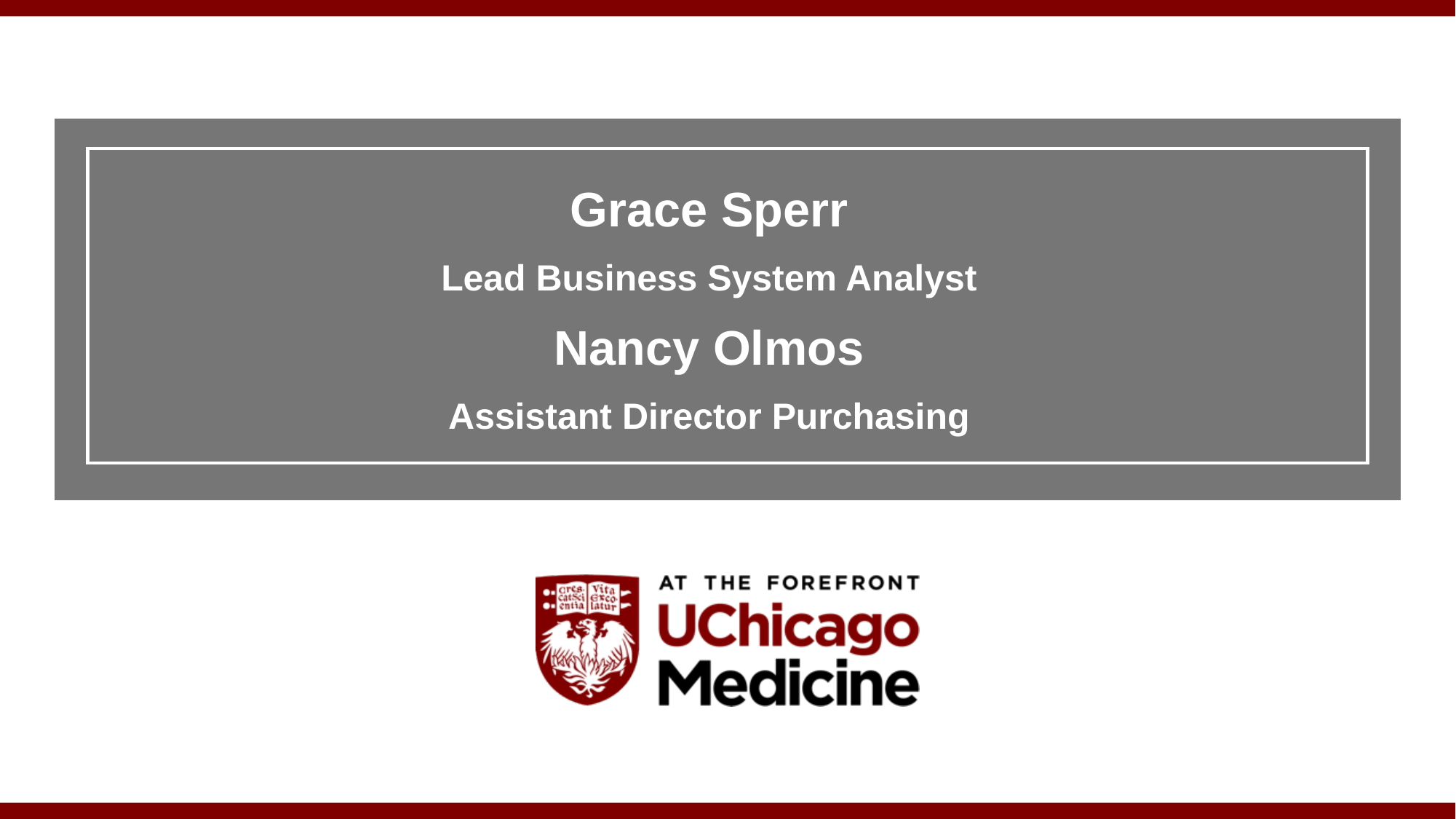

Grace Sperr
Lead Business System Analyst
Nancy Olmos
Assistant Director Purchasing